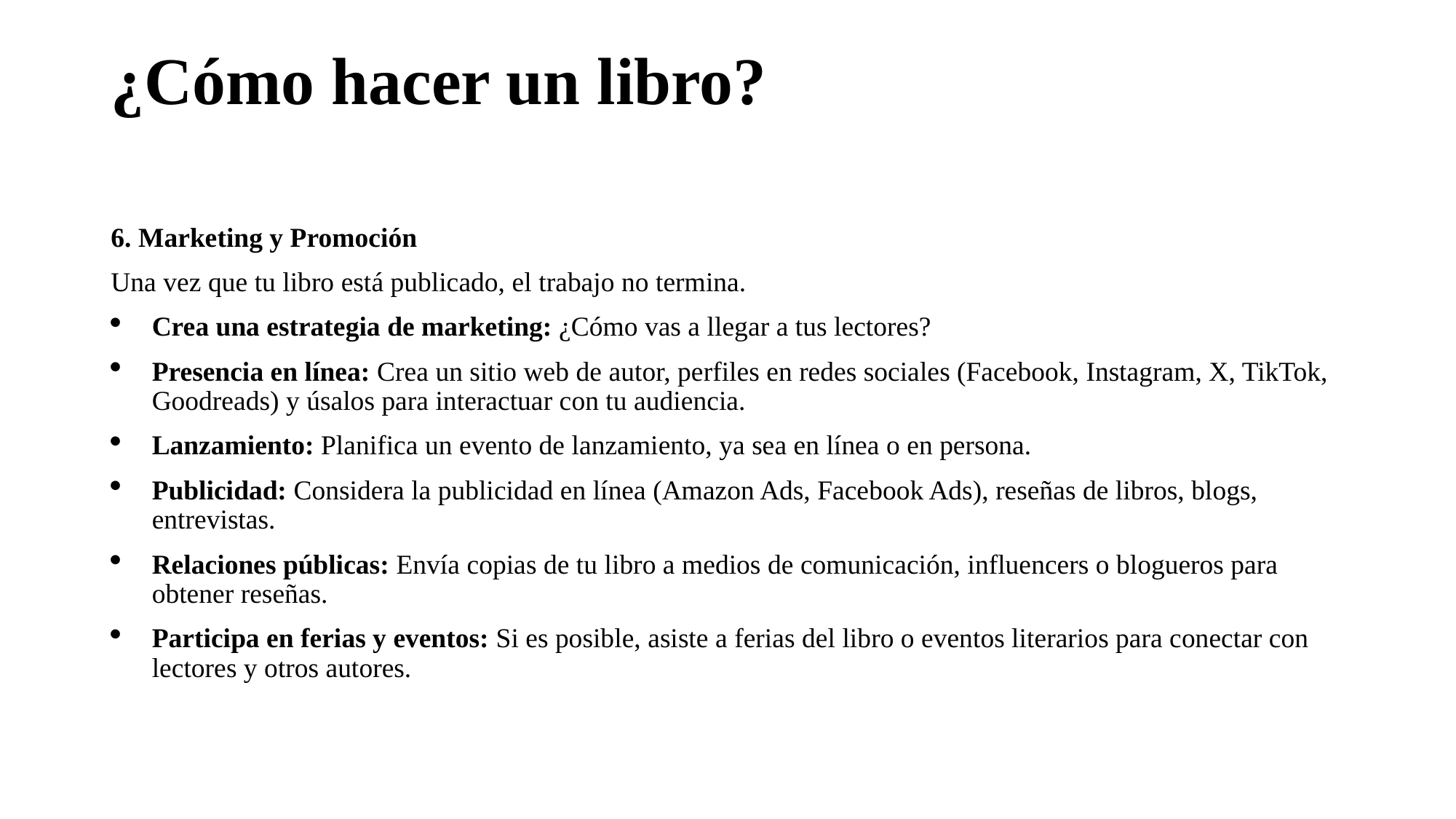

# ¿Cómo hacer un libro?
6. Marketing y Promoción
Una vez que tu libro está publicado, el trabajo no termina.
Crea una estrategia de marketing: ¿Cómo vas a llegar a tus lectores?
Presencia en línea: Crea un sitio web de autor, perfiles en redes sociales (Facebook, Instagram, X, TikTok, Goodreads) y úsalos para interactuar con tu audiencia.
Lanzamiento: Planifica un evento de lanzamiento, ya sea en línea o en persona.
Publicidad: Considera la publicidad en línea (Amazon Ads, Facebook Ads), reseñas de libros, blogs, entrevistas.
Relaciones públicas: Envía copias de tu libro a medios de comunicación, influencers o blogueros para obtener reseñas.
Participa en ferias y eventos: Si es posible, asiste a ferias del libro o eventos literarios para conectar con lectores y otros autores.